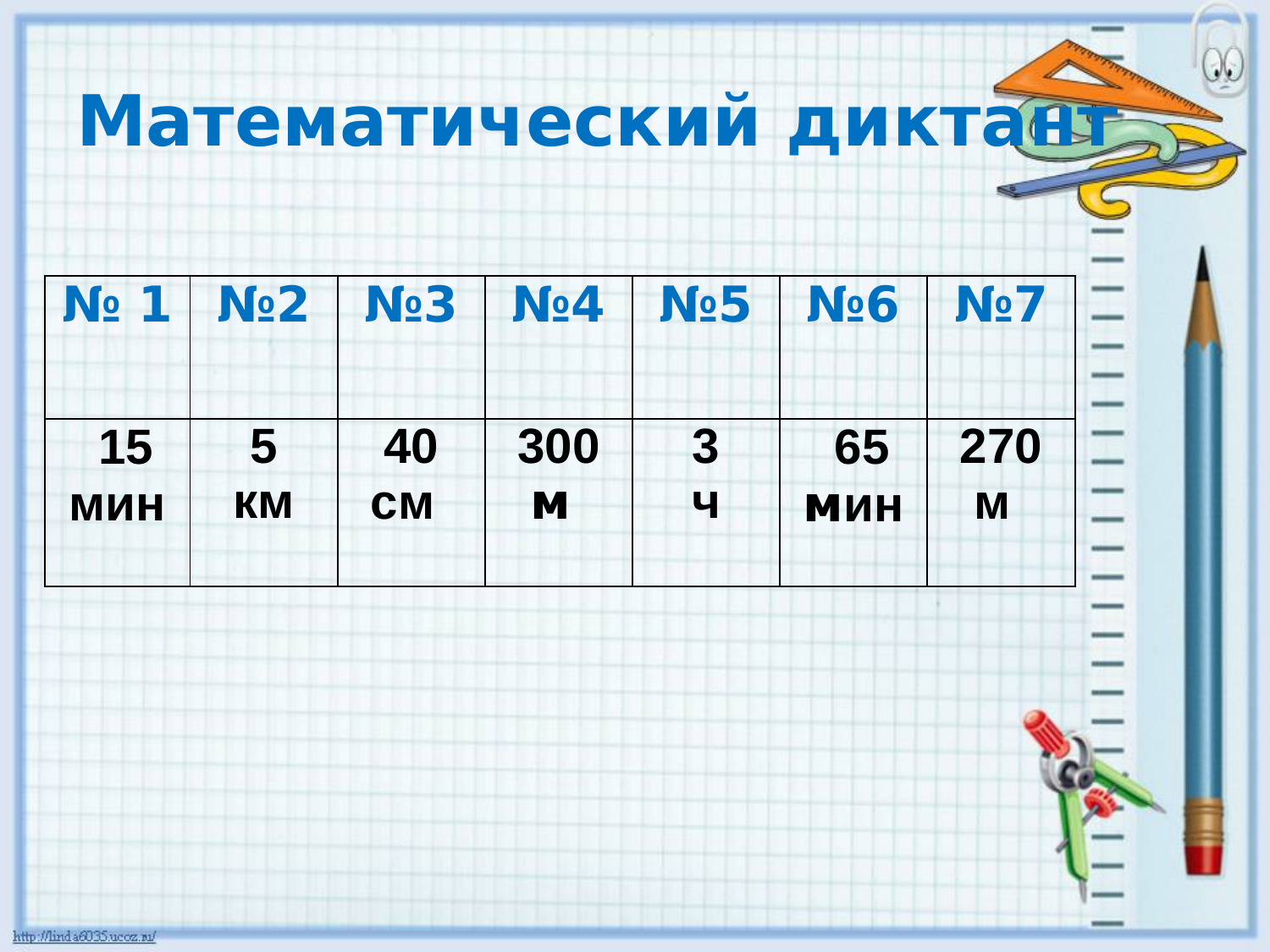

# Математический диктант
| № 1 | №2 | №3 | №4 | №5 | №6 | №7 |
| --- | --- | --- | --- | --- | --- | --- |
| 15 мин | 5 км | 40 см | 300 м | 3 ч | 65 мин | 270 м |